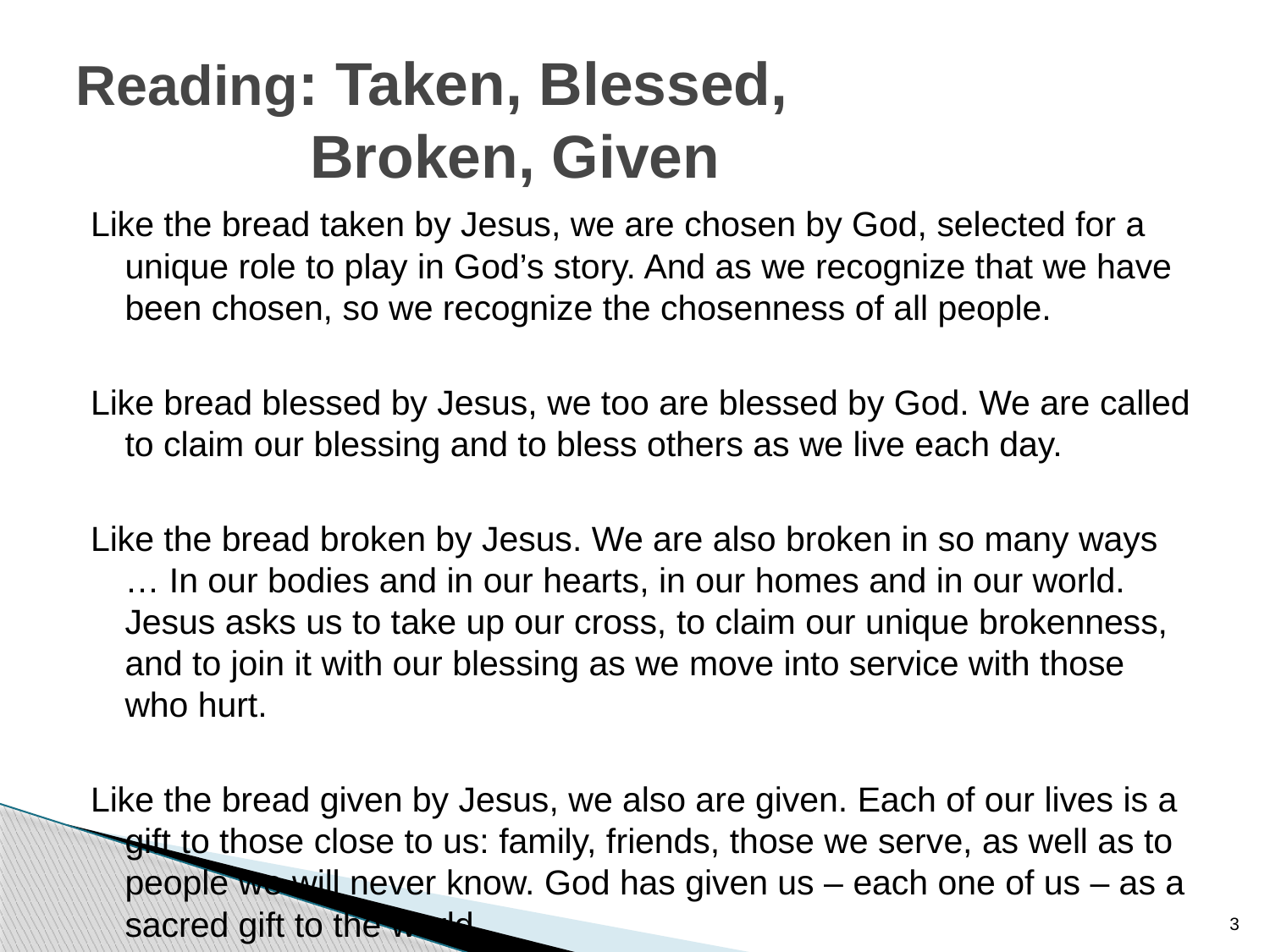

# Reading: Taken, Blessed, Broken, Given
Like the bread taken by Jesus, we are chosen by God, selected for a unique role to play in God’s story. And as we recognize that we have been chosen, so we recognize the chosenness of all people.

Like bread blessed by Jesus, we too are blessed by God. We are called to claim our blessing and to bless others as we live each day.

Like the bread broken by Jesus. We are also broken in so many ways … In our bodies and in our hearts, in our homes and in our world. Jesus asks us to take up our cross, to claim our unique brokenness, and to join it with our blessing as we move into service with those who hurt.

Like the bread given by Jesus, we also are given. Each of our lives is a gift to those close to us: family, friends, those we serve, as well as to people we will never know. God has given us – each one of us – as a sacred gift to the world.

3